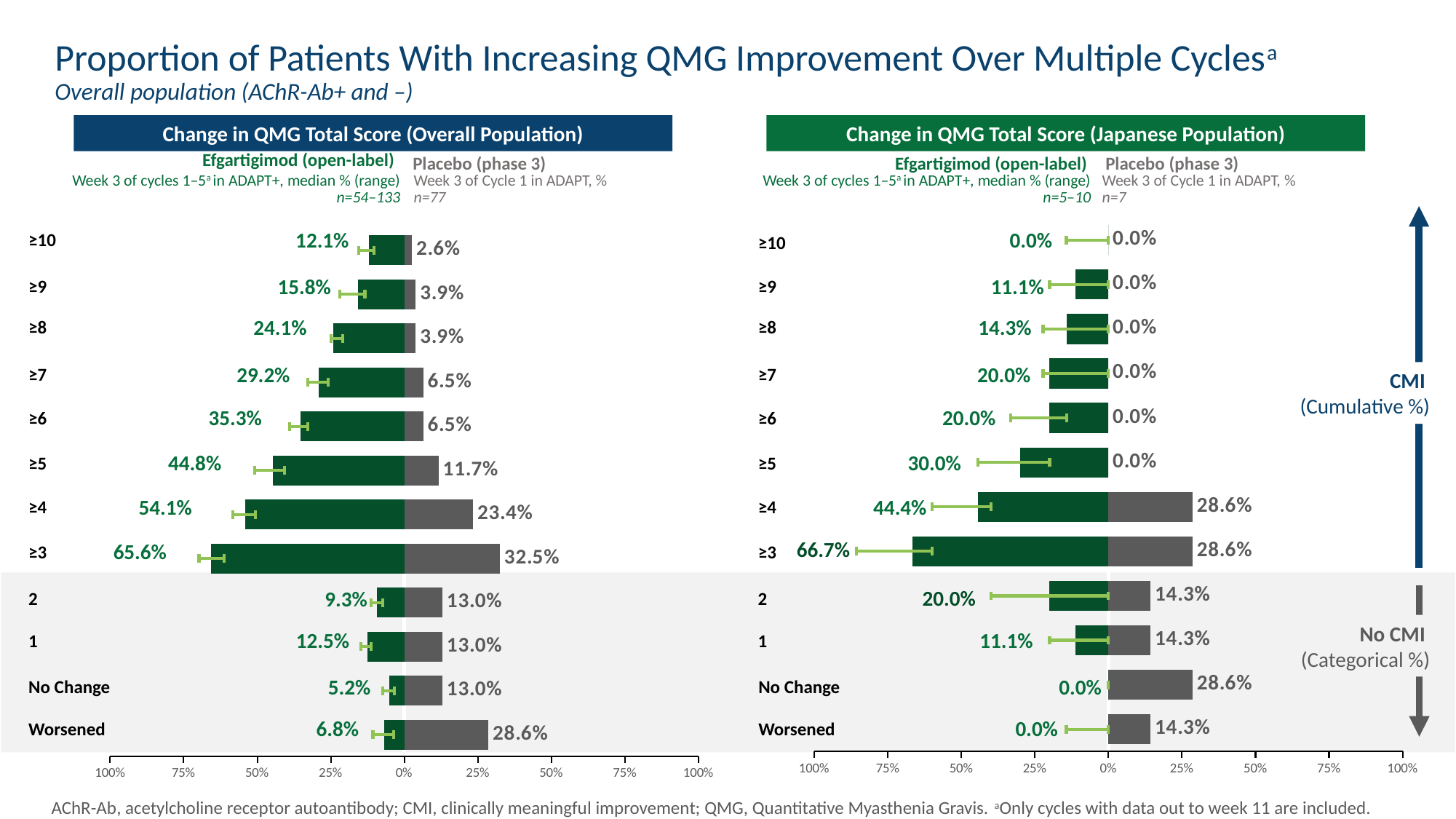

Patients
Patients
ADAPT+ Cycle
ADAPT+ Cycle
10
133
1
1
2
9
2
116
3
7
3
96
4
5
4
67
5
5
5
54
Patients
Patients
ADAPT Cycle
ADAPT Cycle
77
7
1, placebo
1 (placebo)
# Proportion of Patients With Increasing QMG Improvement Over Multiple Cyclesa Overall population (AChR-Ab+ and –)
Change in QMG Total Score (Overall Population)
Change in QMG Total Score (Japanese Population)
Efgartigimod (open-label)
Placebo (phase 3)
Efgartigimod (open-label)
Placebo (phase 3)
Week 3 of cycles 1–5a in ADAPT+, median % (range)
n=54–133
Week 3 of Cycle 1 in ADAPT, %
n=77
Week 3 of cycles 1–5a in ADAPT+, median % (range)
n=5–10
Week 3 of Cycle 1 in ADAPT, %
n=7

### Chart

| Category | PBO Week 3 ADAPT | Median |
|---|---|---|
| ≥10 | 0.0 | 0.0 |
| ≥9 | 0.0 | -11.1111111111111 |
| ≥8 | 0.0 | -14.2857142857143 |
| ≥7 | 0.0 | -20.0 |
| ≥6 | 0.0 | -20.0 |
| ≥5 | 0.0 | -30.0 |
| ≥4 | 28.5714285714286 | -44.4444444444444 |
| ≥3 | 28.5714285714286 | -66.6666666666667 |
| 2 | 14.2857142857143 | -20.0 |
| 1 | 14.2857142857143 | -11.1111111111111 |
| No change (0) | 28.5714285714286 | 0.0 |
| Worsened (<0) | 14.2857142857143 | 0.0 |

### Chart

| Category | PBO Week 3 ADAPT | Median |
|---|---|---|
| ≥10 | 2.6 | -12.1 |
| ≥9 | 3.9 | -15.8 |
| ≥8 | 3.9 | -24.1 |
| ≥7 | 6.5 | -29.2 |
| ≥6 | 6.5 | -35.3 |
| ≥5 | 11.7 | -44.8 |
| ≥4 | 23.4 | -54.1 |
| ≥3 | 32.5 | -65.6 |
| 2 | 13.0 | -9.3 |
| 1 | 13.0 | -12.5 |
| No change (0) | 13.0 | -5.2 |
| Worsened (<0) | 28.6 | -6.8 |
≥10
≥10
12.1%
0.0%
≥9
≥9
15.8%
11.1%
≥8
≥8
24.1%
14.3%
≥7
≥7
29.2%
20.0%
CMI
(Cumulative %)
≥6
≥6
35.3%
20.0%
≥5
≥5
44.8%
30.0%
≥4
≥4
54.1%
44.4%
≥3
≥3
66.7%
65.6%

2
2
20.0%
9.3%
No CMI
(Categorical %)
12.5%
11.1%
1
1
5.2%
0.0%
No Change
No Change
6.8%
0.0%
Worsened
Worsened
AChR-Ab, acetylcholine receptor autoantibody; CMI, clinically meaningful improvement; QMG, Quantitative Myasthenia Gravis. aOnly cycles with data out to week 11 are included.